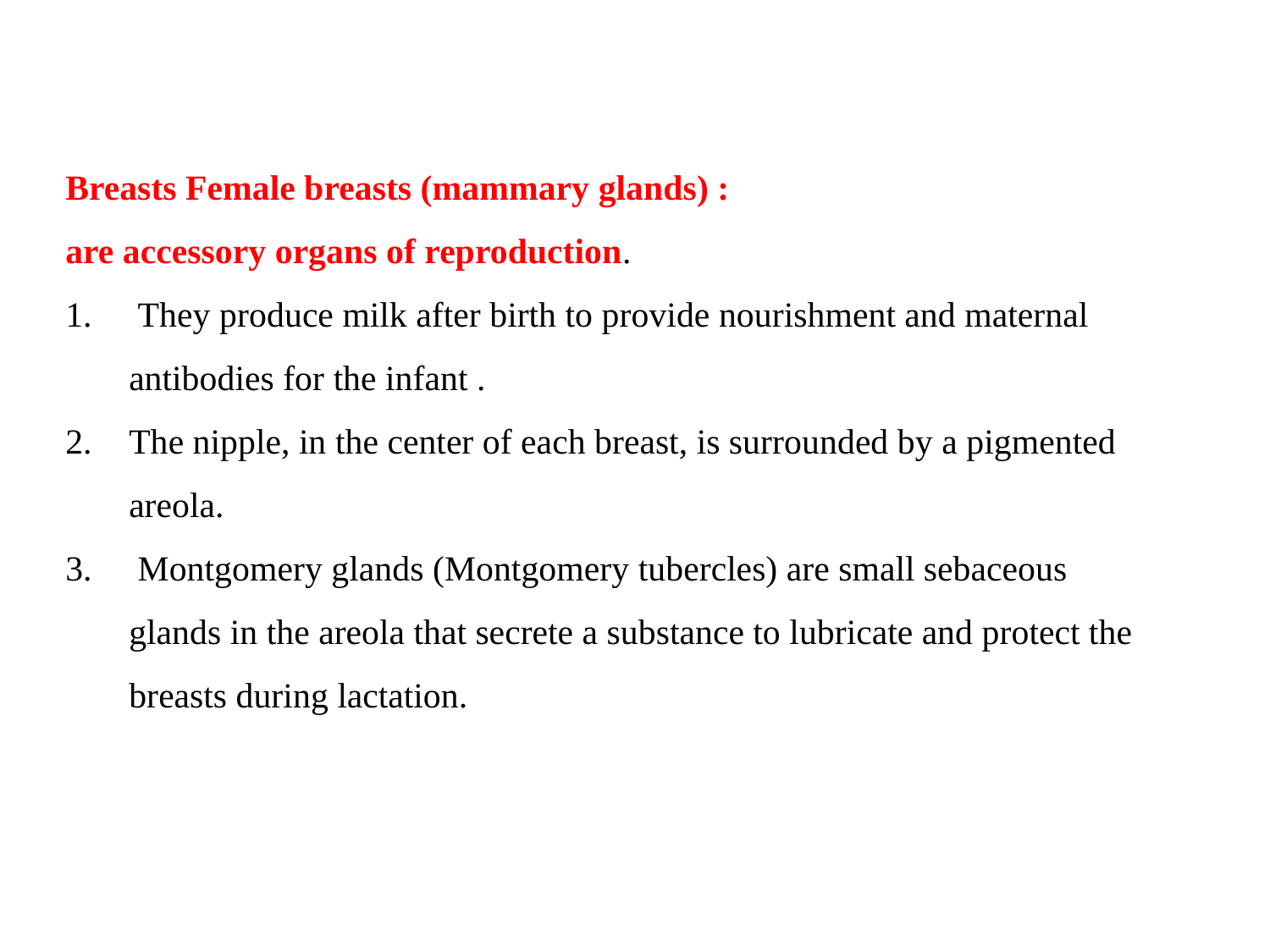

Breasts Female breasts (mammary glands) :
are accessory organs of reproduction.
 They produce milk after birth to provide nourishment and maternal antibodies for the infant .
The nipple, in the center of each breast, is surrounded by a pigmented areola.
 Montgomery glands (Montgomery tubercles) are small sebaceous glands in the areola that secrete a substance to lubricate and protect the breasts during lactation.